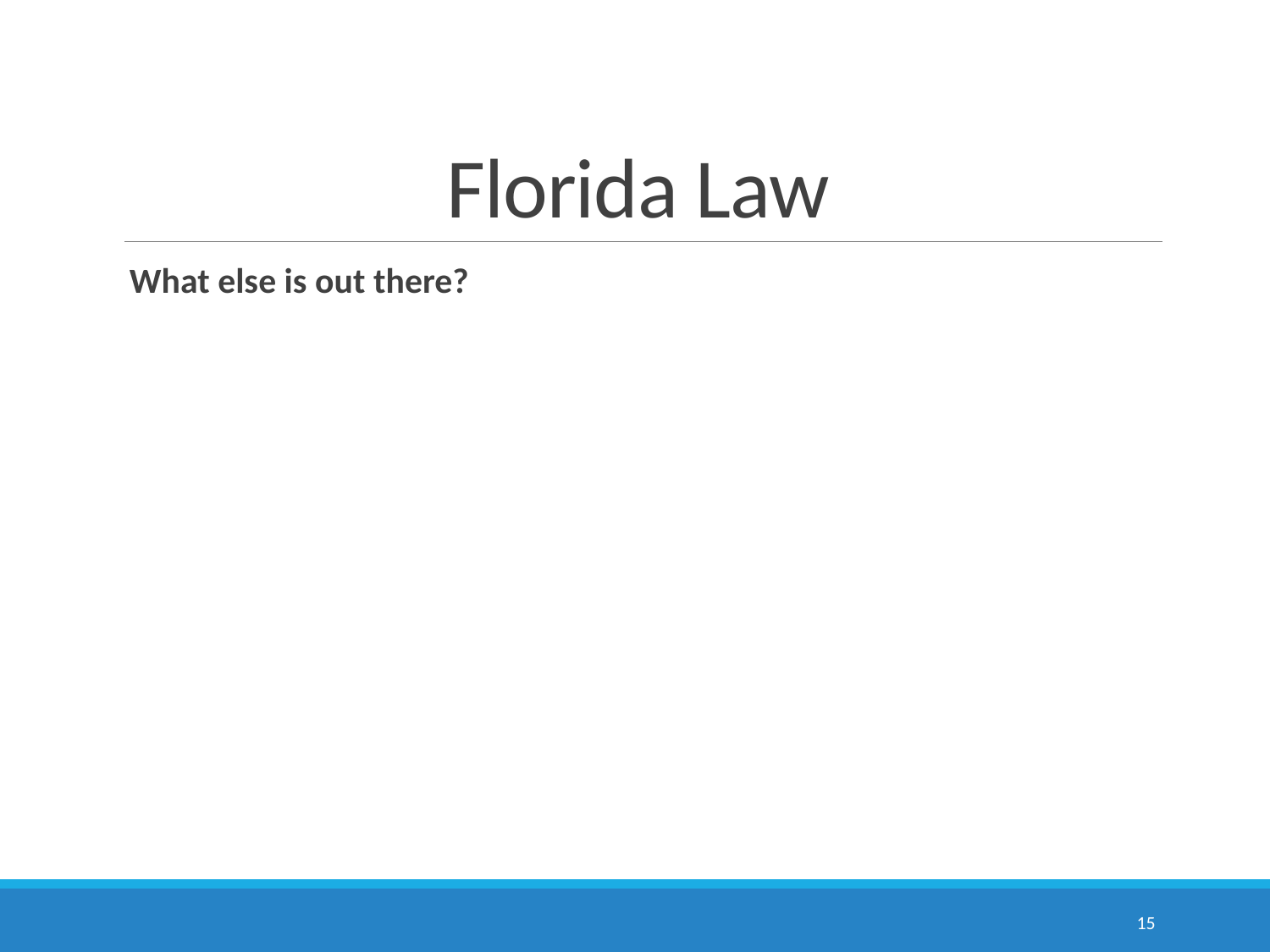

# Florida Law
What else is out there?

15